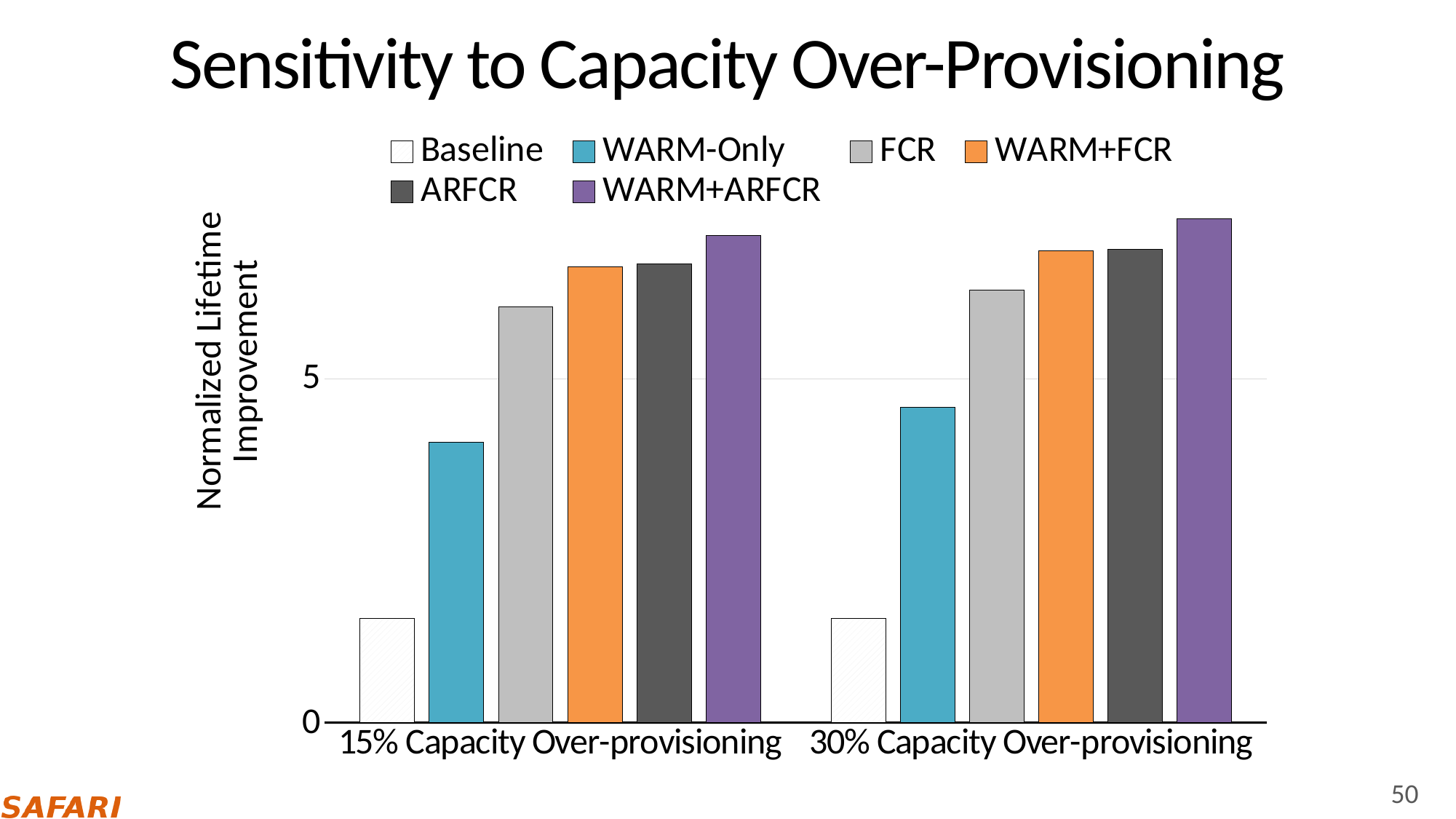

# Sensitivity to Capacity Over-Provisioning

### Chart

| Category | Baseline | WARM-Only | FCR | WARM+FCR | ARFCR | WARM+ARFCR |
|---|---|---|---|---|---|---|
| 15% Capacity Over-provisioning | 1.0 | 3.239040326412561 | 8.014896565054286 | 10.44781032606808 | 10.68493420627066 | 12.88166271812618 |
| 30% Capacity Over-provisioning | 1.0 | 4.104731434136042 | 8.979965045787486 | 11.665514025435 | 11.7816183797293 | 14.40826417818794 |
50